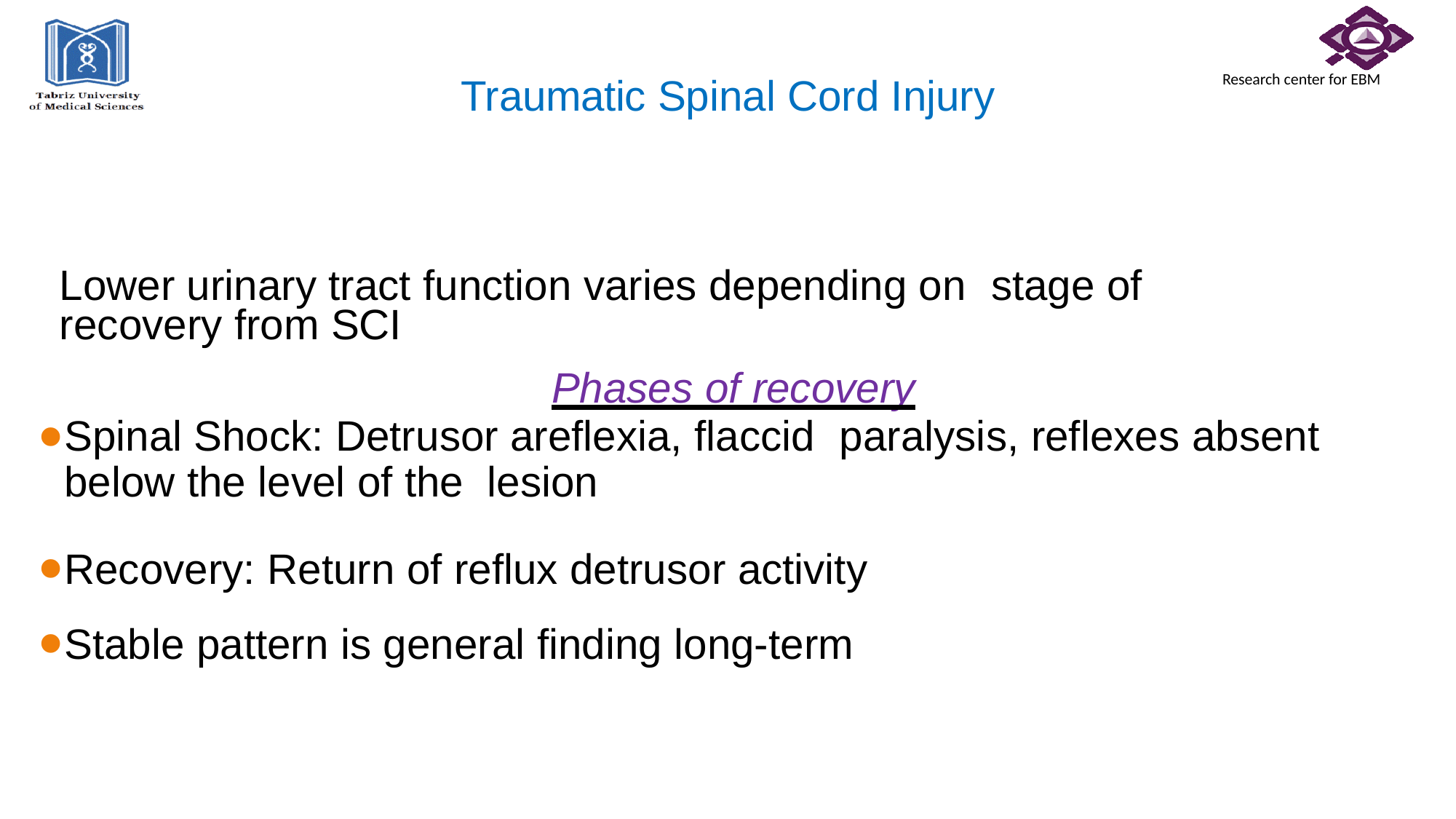

# Traumatic Spinal Cord Injury
Lower urinary tract function varies depending on  stage of
recovery from SCI
Phases of recovery
Spinal Shock: Detrusor areflexia, flaccid  paralysis, reflexes absent below the level of the  lesion

Recovery: Return of reflux detrusor activity

Stable pattern is general finding long-term